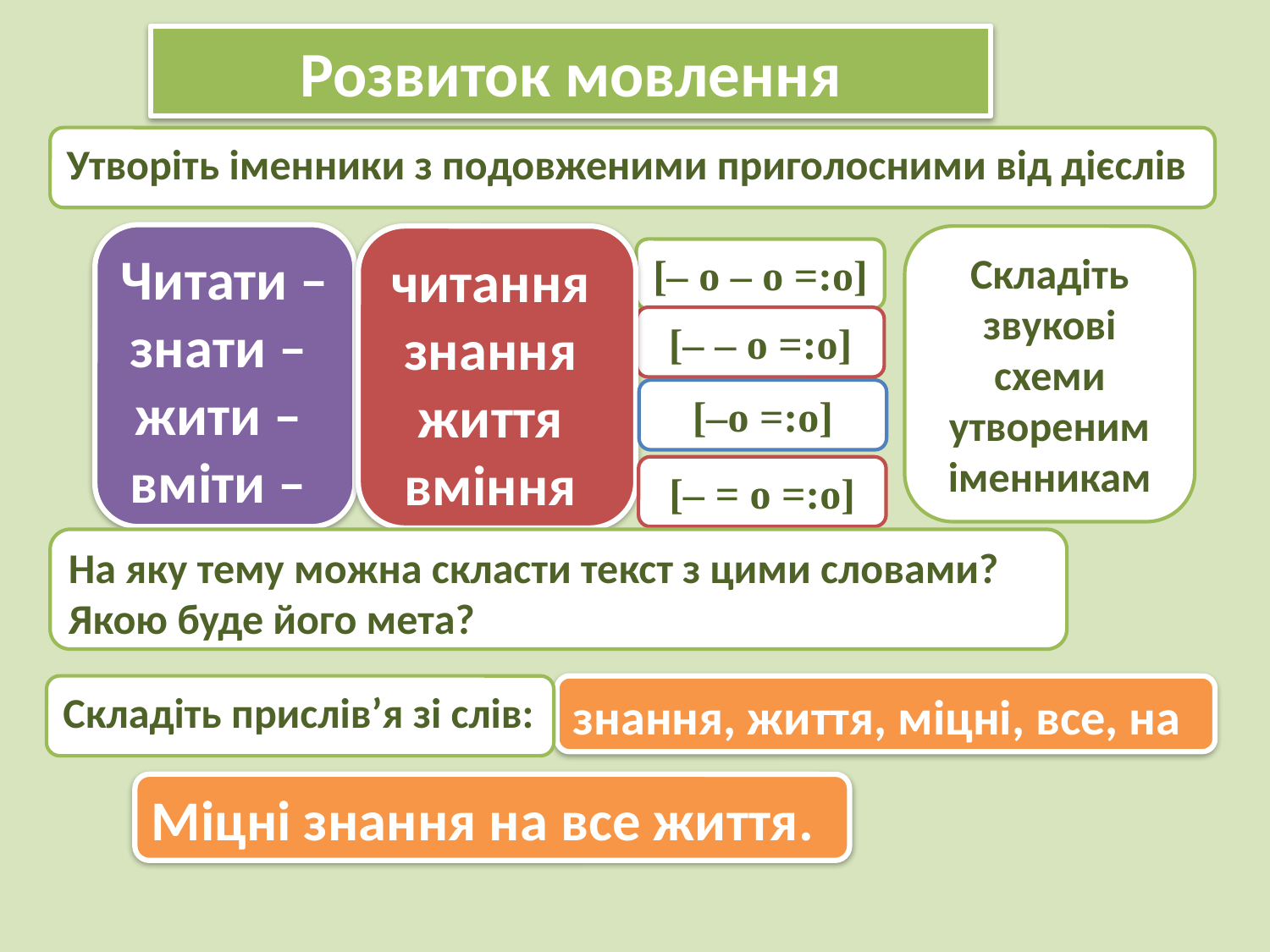

# Розвиток мовлення
Утворіть іменники з подовженими приголосними від дієслів
Читати –
знати –
жити –
вміти –
читання
знання
життя
вміння
Складіть звукові схеми утвореним іменникам
[– о – о =:о]
[– – о =:о]
[–о =:о]
[– = о =:о]
На яку тему можна скласти текст з цими словами? Якою буде його мета?
Складіть прислів’я зі слів:
знання, життя, міцні, все, на
Міцні знання на все життя.